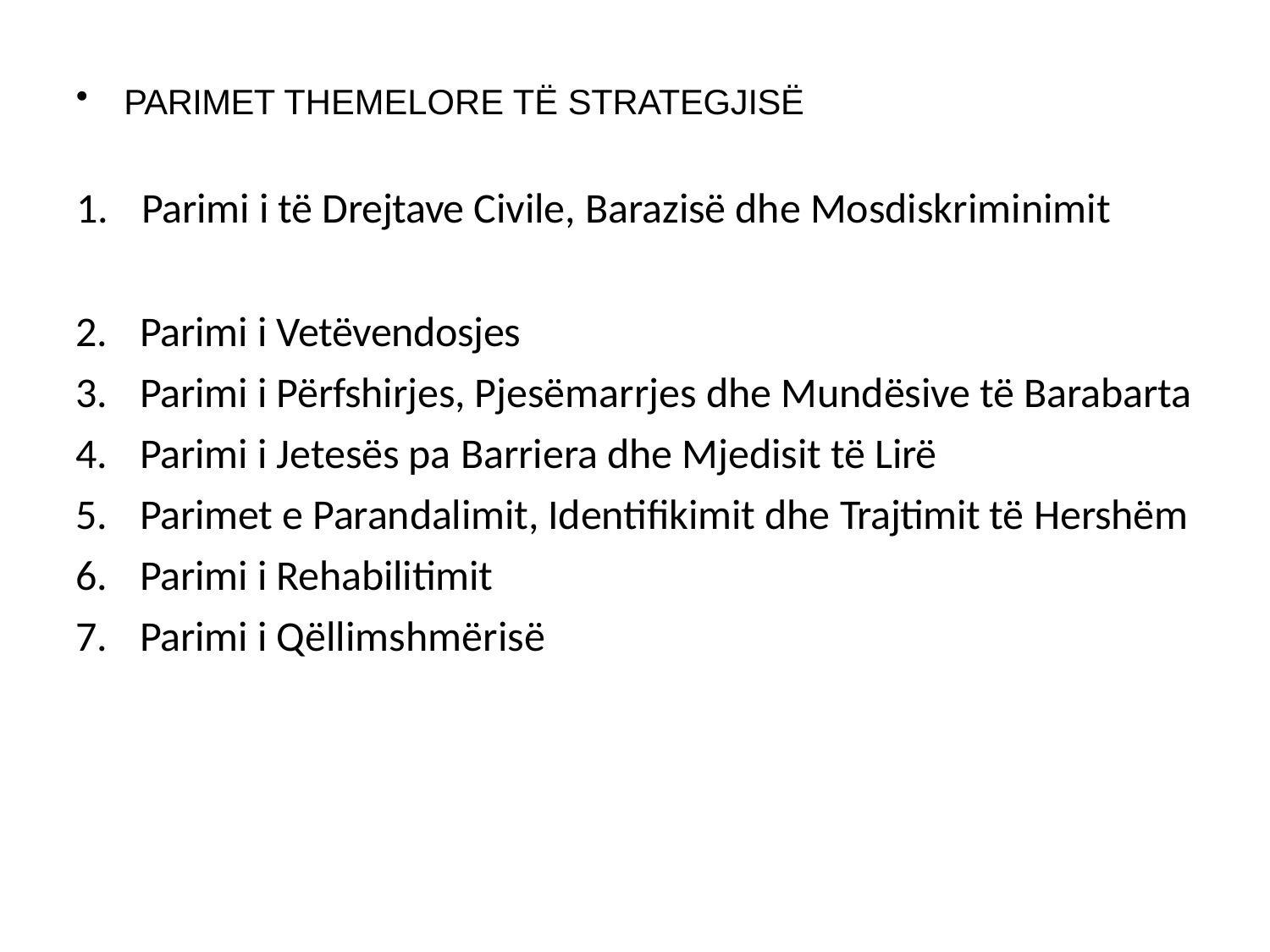

PARIMET THEMELORE TË STRATEGJISË
# 1.	Parimi i të Drejtave Civile, Barazisë dhe Mosdiskriminimit
Parimi i Vetëvendosjes
Parimi i Përfshirjes, Pjesëmarrjes dhe Mundësive të Barabarta
Parimi i Jetesës pa Barriera dhe Mjedisit të Lirë
Parimet e Parandalimit, Identifikimit dhe Trajtimit të Hershëm
Parimi i Rehabilitimit
Parimi i Qëllimshmërisë